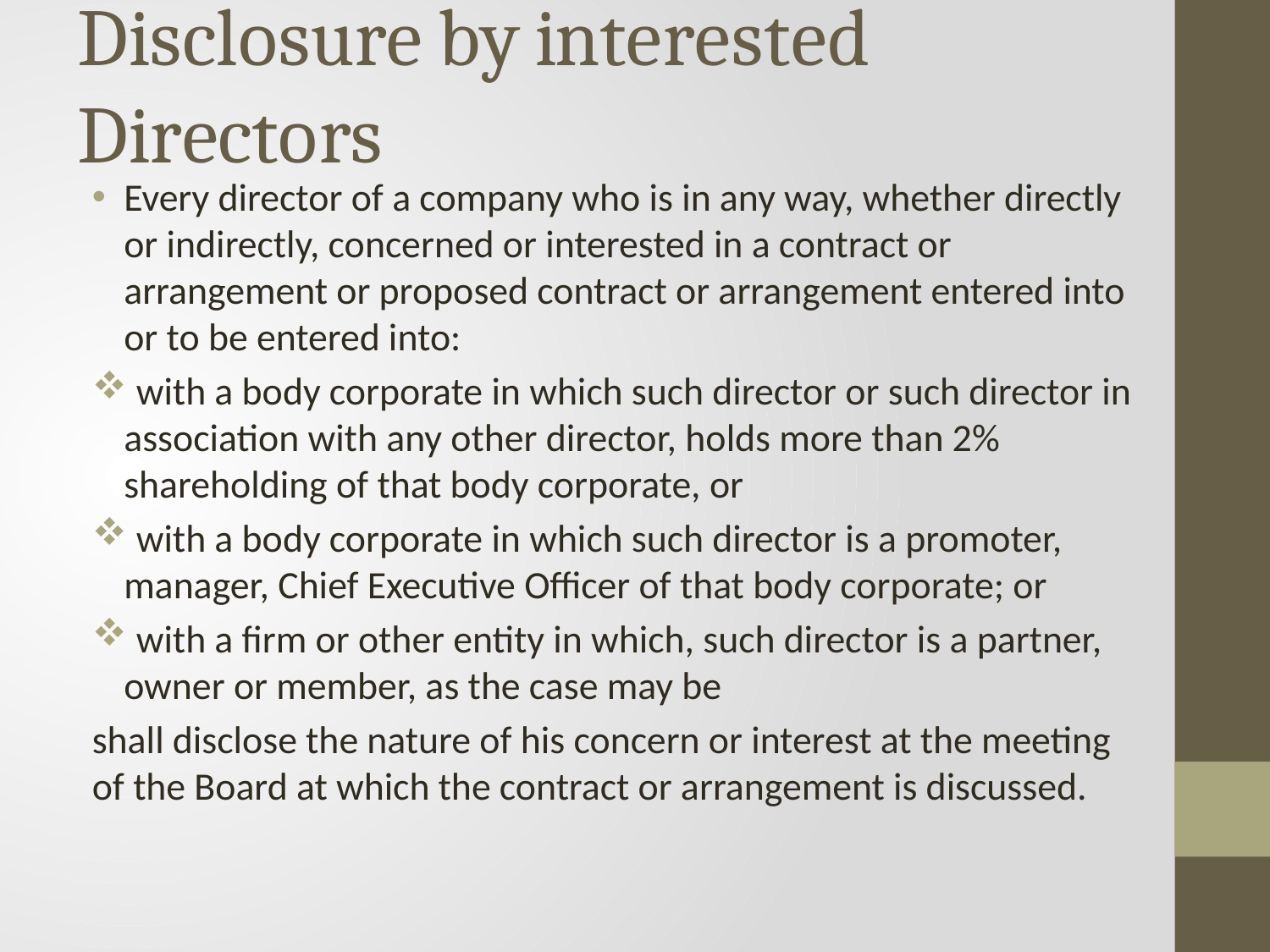

# Disclosure by interested Directors
Every director of a company who is in any way, whether directly or indirectly, concerned or interested in a contract or arrangement or proposed contract or arrangement entered into or to be entered into:
 with a body corporate in which such director or such director in association with any other director, holds more than 2% shareholding of that body corporate, or
 with a body corporate in which such director is a promoter, manager, Chief Executive Officer of that body corporate; or
 with a firm or other entity in which, such director is a partner, owner or member, as the case may be
shall disclose the nature of his concern or interest at the meeting of the Board at which the contract or arrangement is discussed.